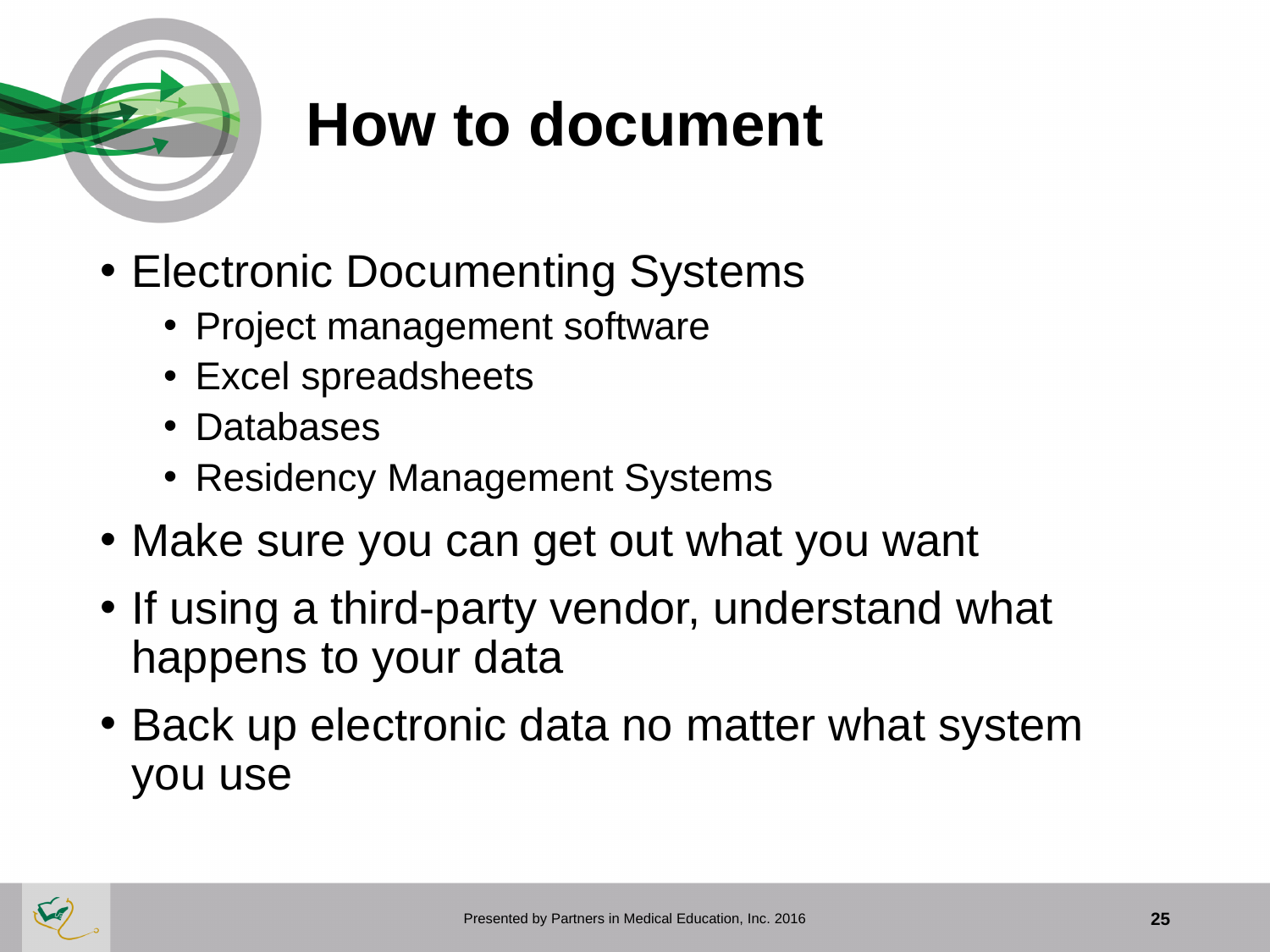

# How to document
Electronic Documenting Systems
Project management software
Excel spreadsheets
Databases
Residency Management Systems
Make sure you can get out what you want
If using a third-party vendor, understand what happens to your data
Back up electronic data no matter what system you use

Presented by Partners in Medical Education, Inc. 2016
25